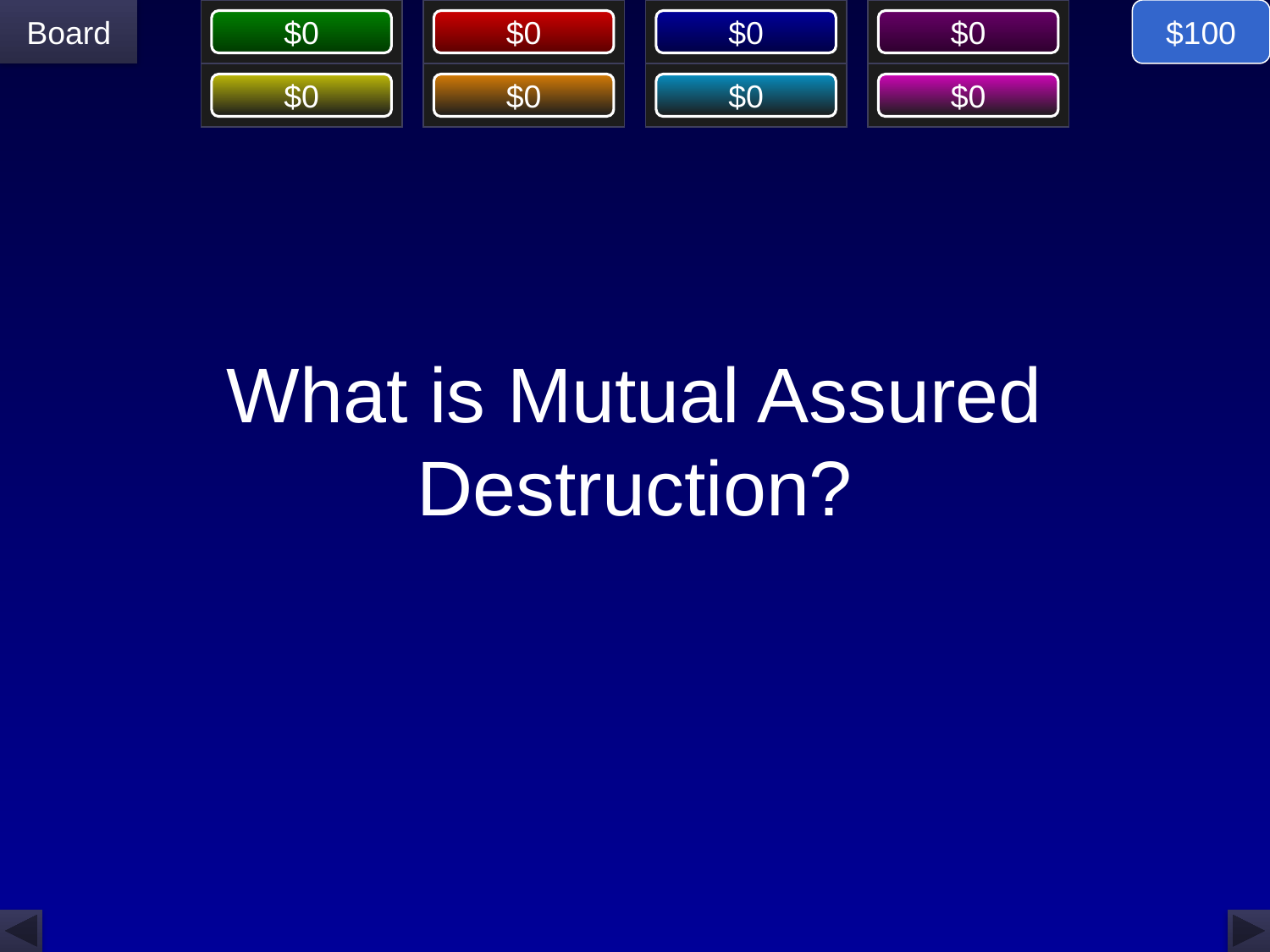

$100

# What is Mutual Assured Destruction?